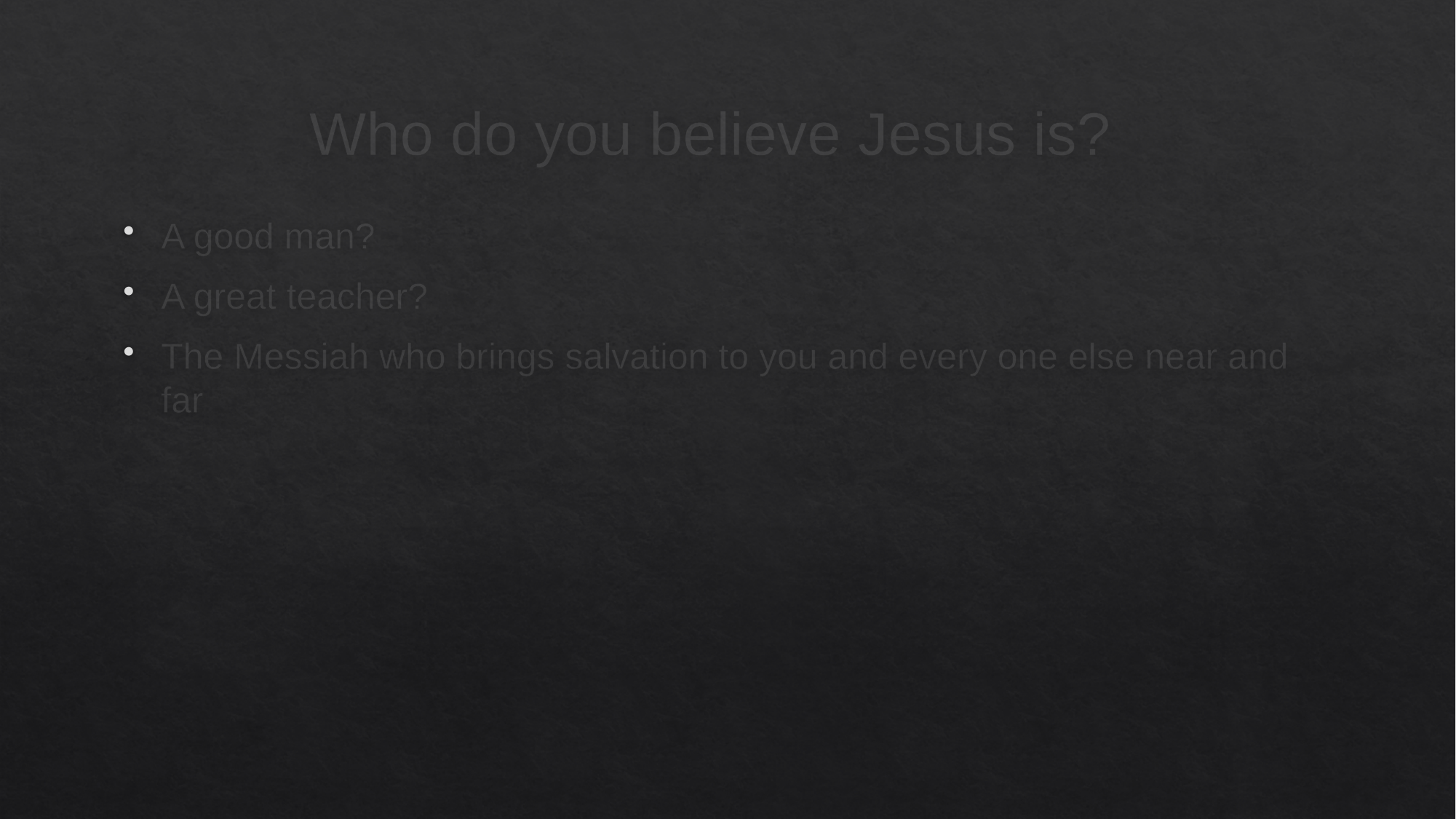

# Who do you believe Jesus is?
A good man?
A great teacher?
The Messiah who brings salvation to you and every one else near and far